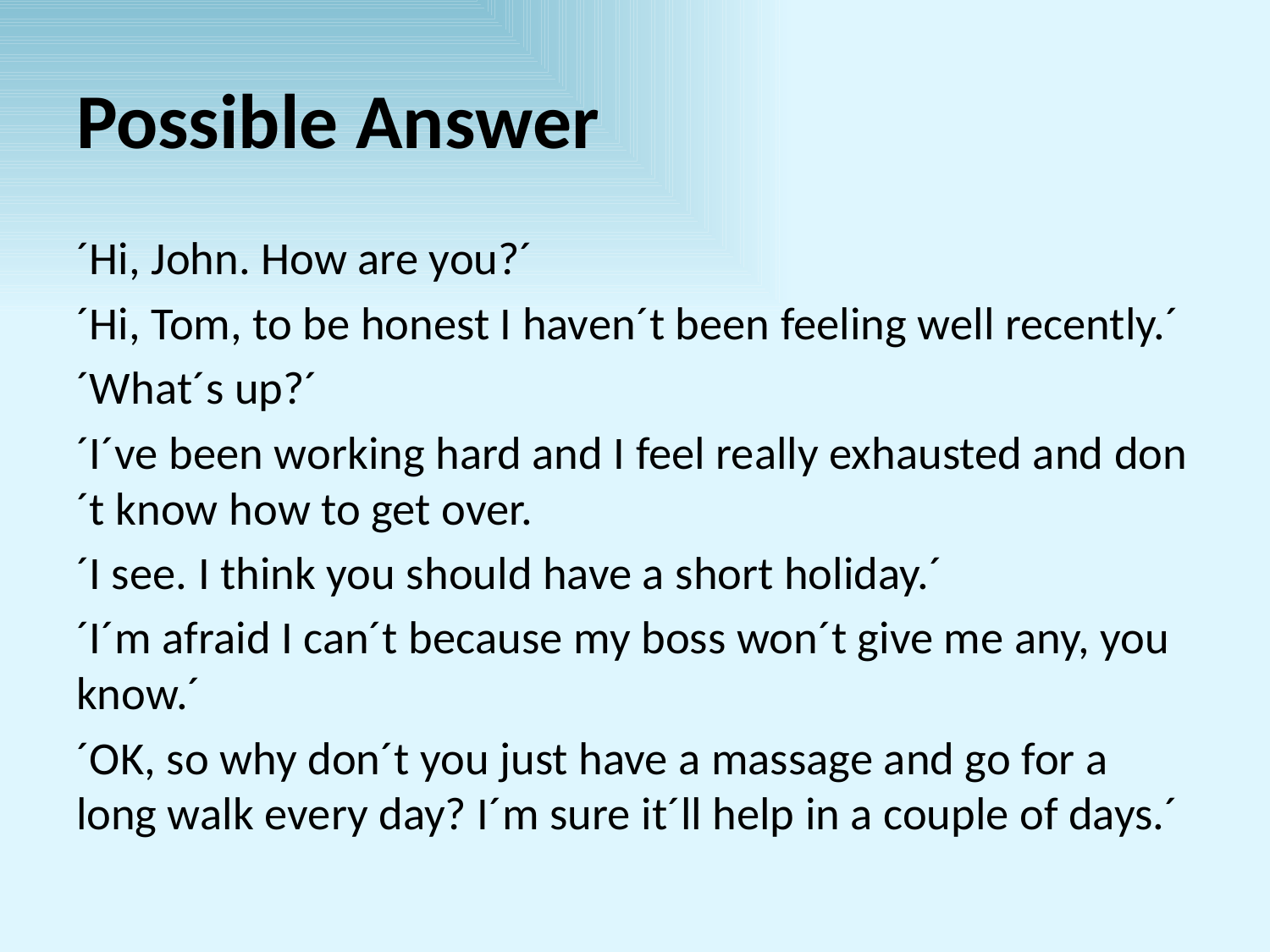

# Possible Answer
´Hi, John. How are you?´
´Hi, Tom, to be honest I haven´t been feeling well recently.´
´What´s up?´
´I´ve been working hard and I feel really exhausted and don´t know how to get over.
´I see. I think you should have a short holiday.´
´I´m afraid I can´t because my boss won´t give me any, you know.´
´OK, so why don´t you just have a massage and go for a long walk every day? I´m sure it´ll help in a couple of days.´